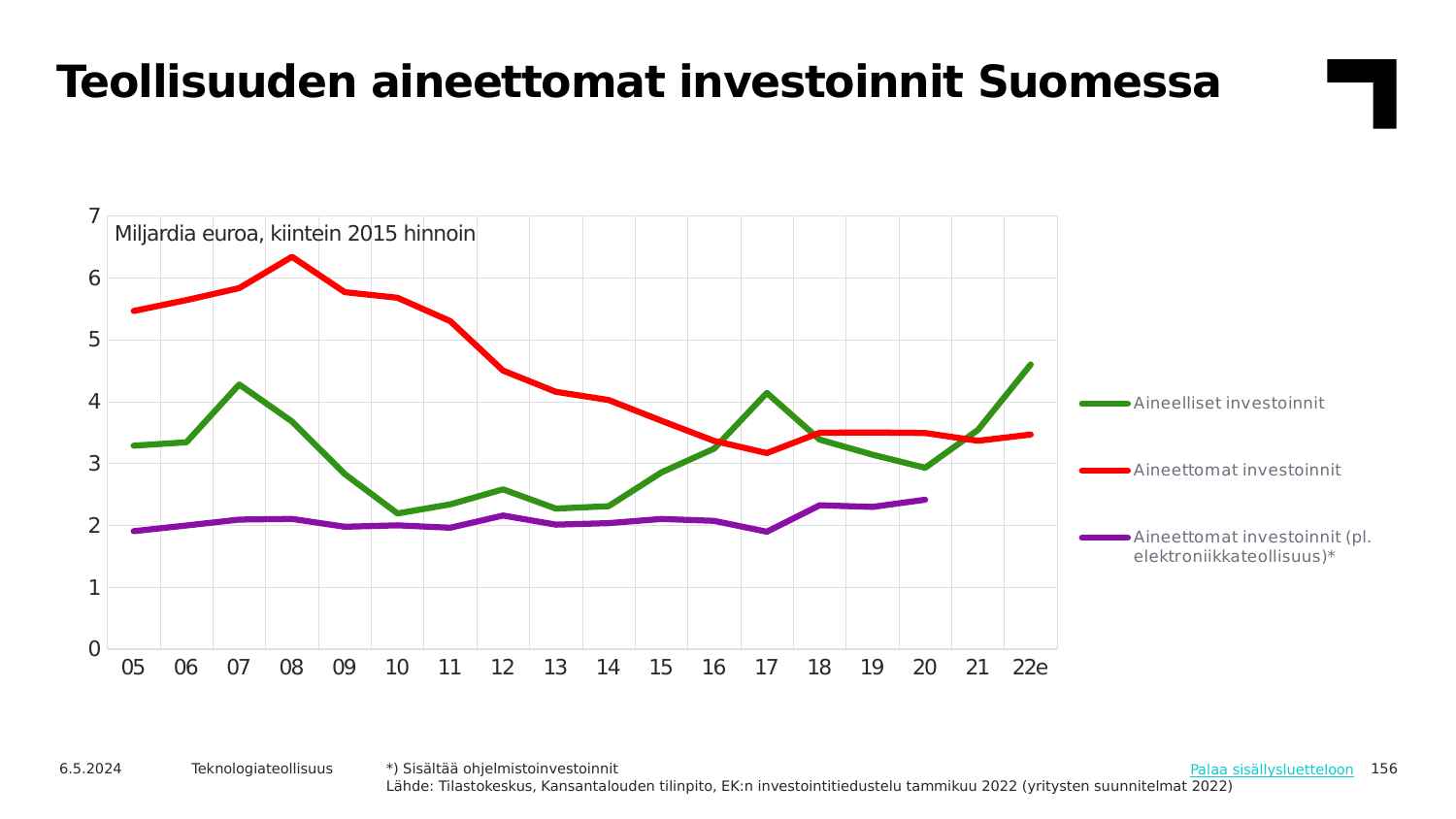

Teollisuuden aineettomat investoinnit Suomessa

### Chart

| Category | Aineelliset investoinnit | Aineettomat investoinnit | Aineettomat investoinnit (pl. elektroniikkateollisuus)* |
|---|---|---|---|
| 05 | 3.288057 | 5.463983 | 1.905984 |
| 06 | 3.343028 | 5.639997 | 1.998001 |
| 07 | 4.277053 | 5.832989 | 2.092975 |
| 08 | 3.679068 | 6.33998 | 2.104981 |
| 09 | 2.829048 | 5.767994 | 1.978 |
| 10 | 2.192042 | 5.677972 | 2.000983 |
| 11 | 2.340008 | 5.3 | 1.962005 |
| 12 | 2.582006 | 4.500983 | 2.158991 |
| 13 | 2.270991 | 4.158997 | 2.011991 |
| 14 | 2.310019 | 4.026011 | 2.036001 |
| 15 | 2.855 | 3.691 | 2.104 |
| 16 | 3.240999 | 3.365016 | 2.073011 |
| 17 | 4.14098 | 3.16899 | 1.896993 |
| 18 | 3.387023 | 3.497003 | 2.325002 |
| 19 | 3.143025 | 3.501005 | 2.298 |
| 20 | 2.93003 | 3.492993 | 2.414995 |
| 21 | 3.542964 | 3.367006 | None |
| 22e | 4.6 | 3.46802 | None |
Miljardia euroa, kiintein 2015 hinnoin
*) Sisältää ohjelmistoinvestoinnit
Lähde: Tilastokeskus, Kansantalouden tilinpito, EK:n investointitiedustelu tammikuu 2022 (yritysten suunnitelmat 2022)

6.5.2024
Teknologiateollisuus
156
Palaa sisällysluetteloon